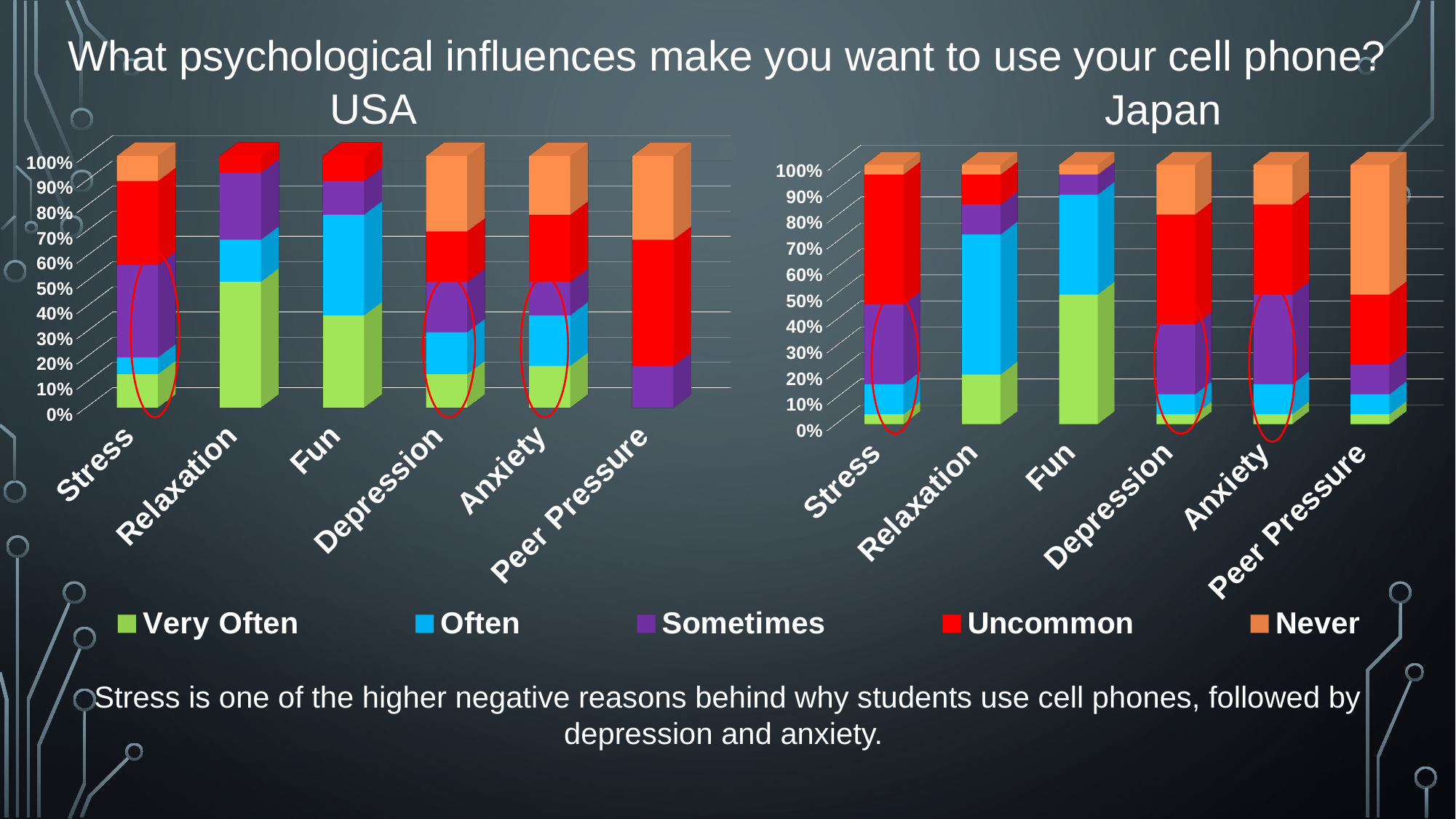

What psychological influences make you want to use your cell phone?

[unsupported chart]

[unsupported chart]

Stress is one of the higher negative reasons behind why students use cell phones, followed by depression and anxiety.